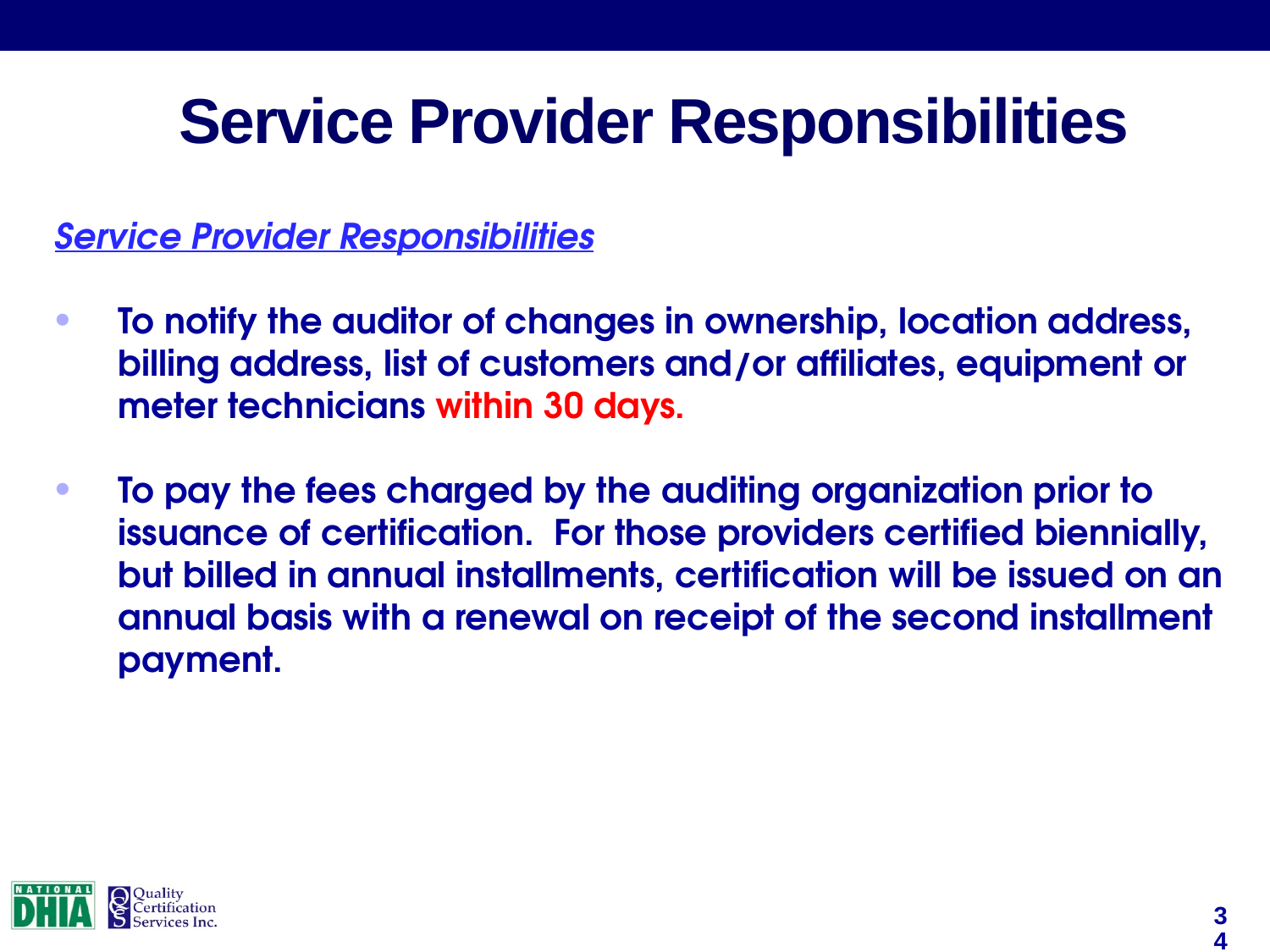

Service Provider Responsibilities
Service Provider Responsibilities

To notify the auditor of changes in ownership, location address, billing address, list of customers and/or affiliates, equipment or meter technicians within 30 days.

To pay the fees charged by the auditing organization prior to issuance of certification.  For those providers certified biennially, but billed in annual installments, certification will be issued on an annual basis with a renewal on receipt of the second installment payment.
34